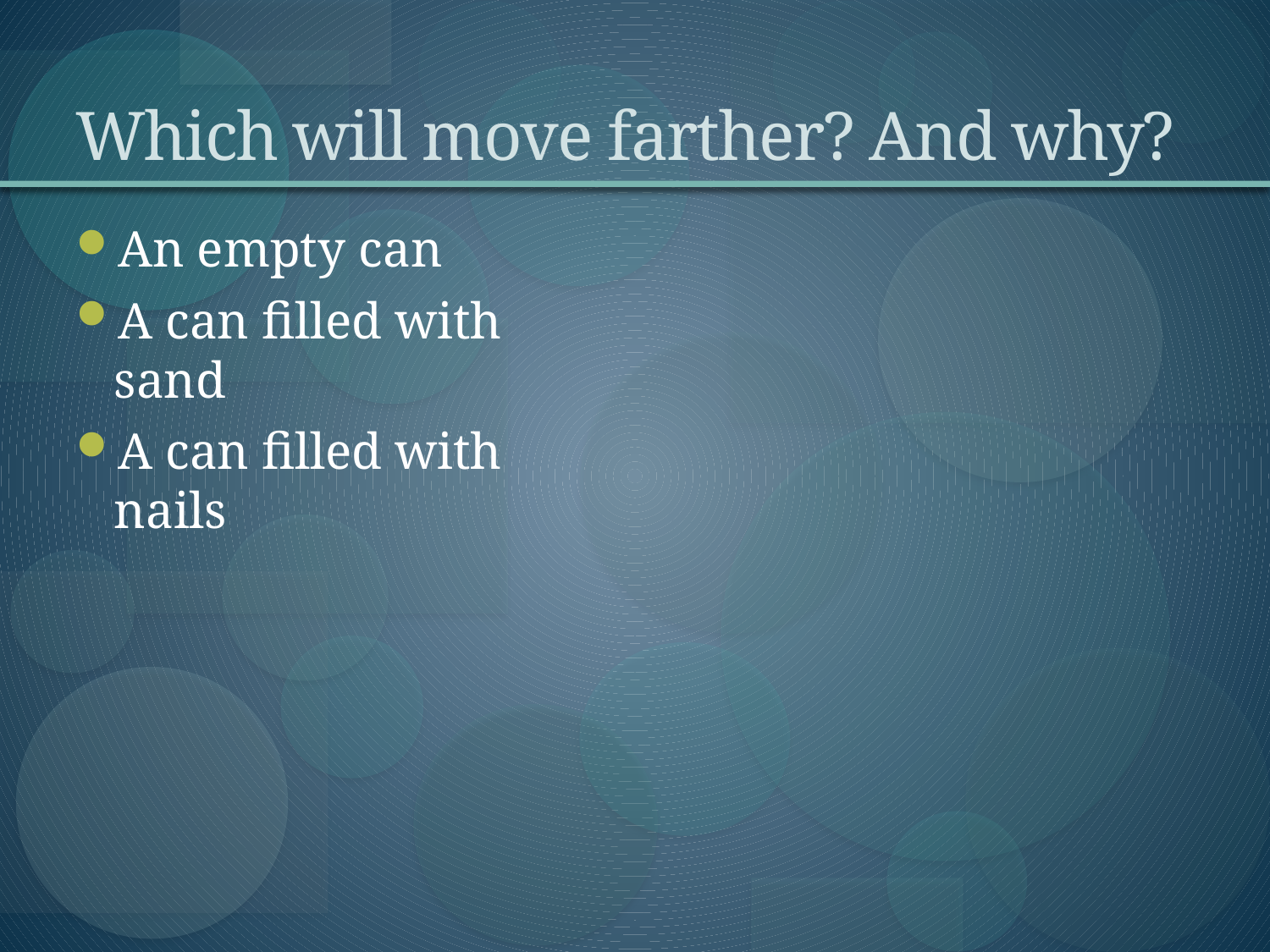

# Which will move farther? And why?
An empty can
A can filled with sand
A can filled with nails